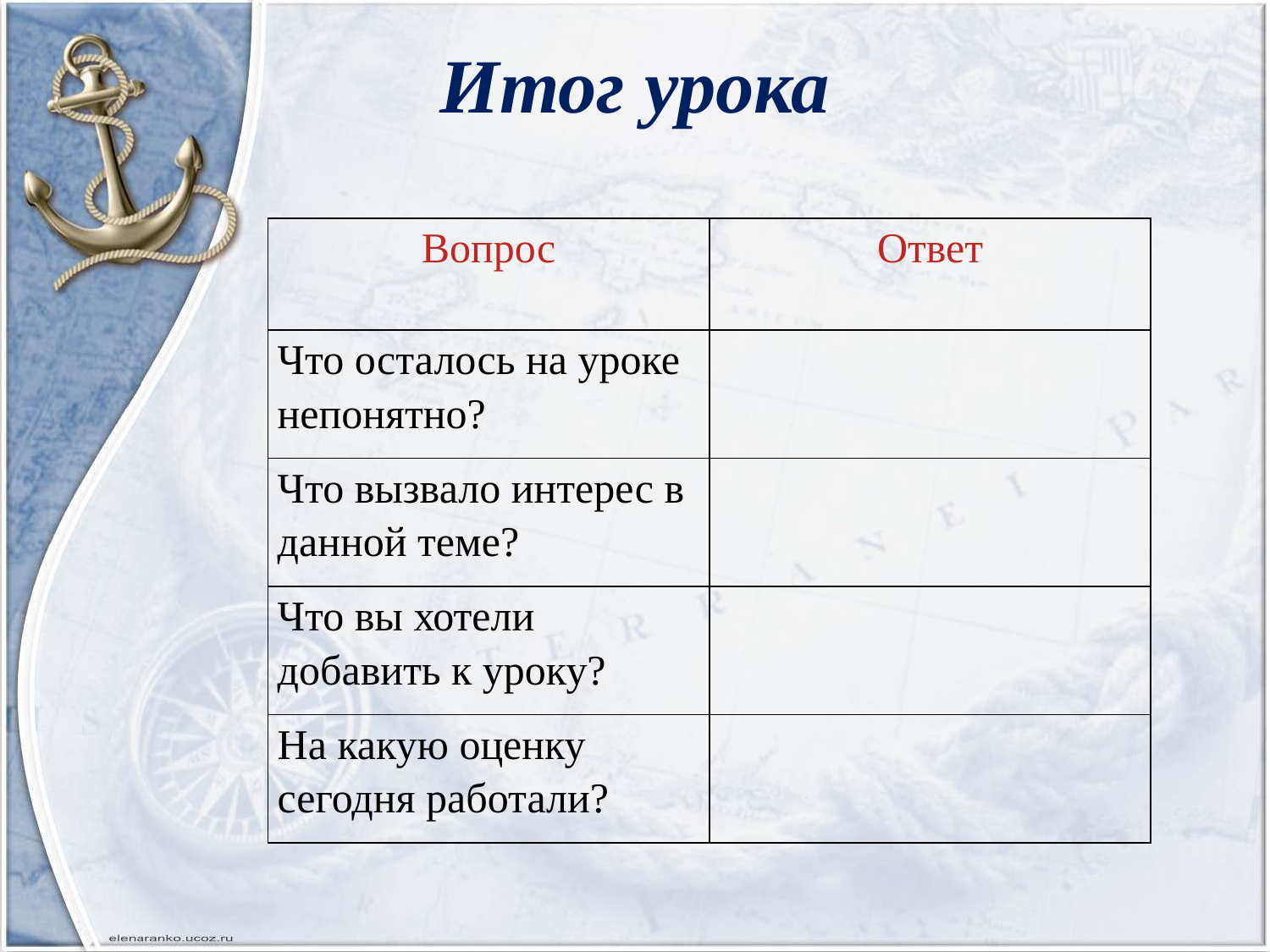

# Итог урока
| Вопрос | Ответ |
| --- | --- |
| Что осталось на уроке непонятно? |  |
| Что вызвало интерес в данной теме? |  |
| Что вы хотели добавить к уроку? |  |
| На какую оценку сегодня работали? |  |